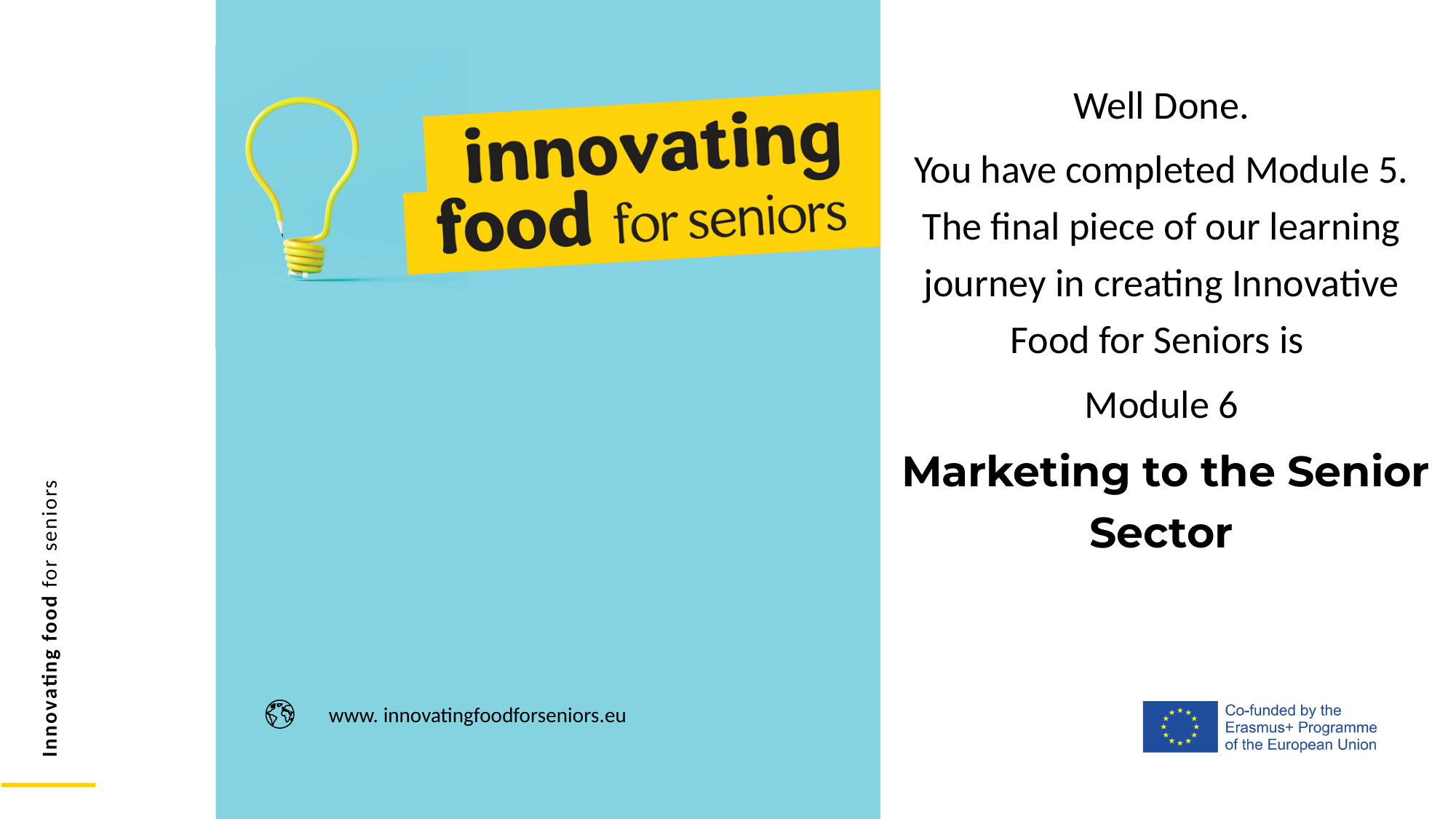

Well Done.
You have completed Module 5. The final piece of our learning journey in creating Innovative Food for Seniors is
Module 6
 Marketing to the Senior Sector

www. innovatingfoodforseniors.eu